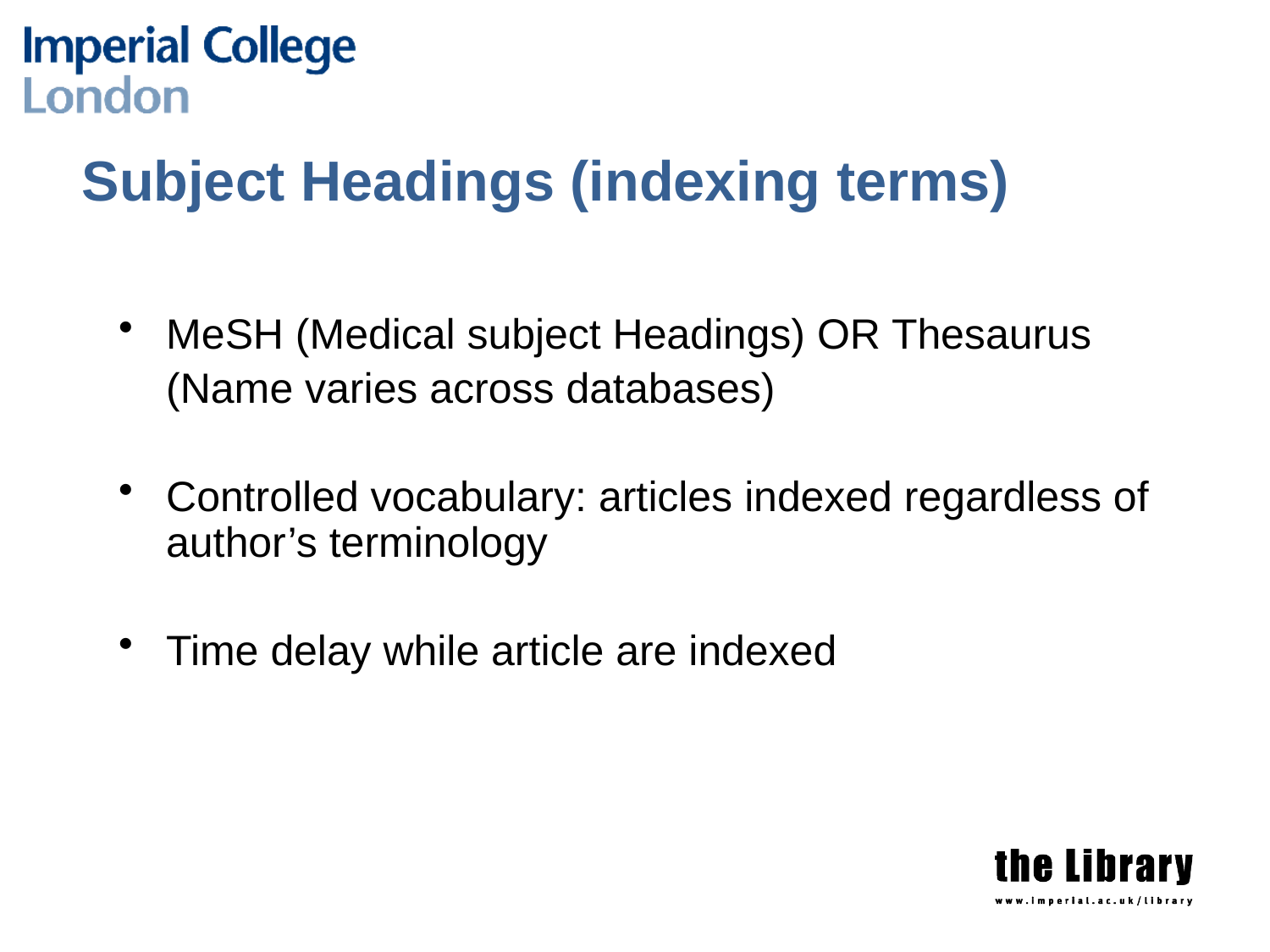

Subject Headings (indexing terms)
MeSH (Medical subject Headings) OR Thesaurus
 	(Name varies across databases)

Controlled vocabulary: articles indexed regardless of author’s terminology

Time delay while article are indexed